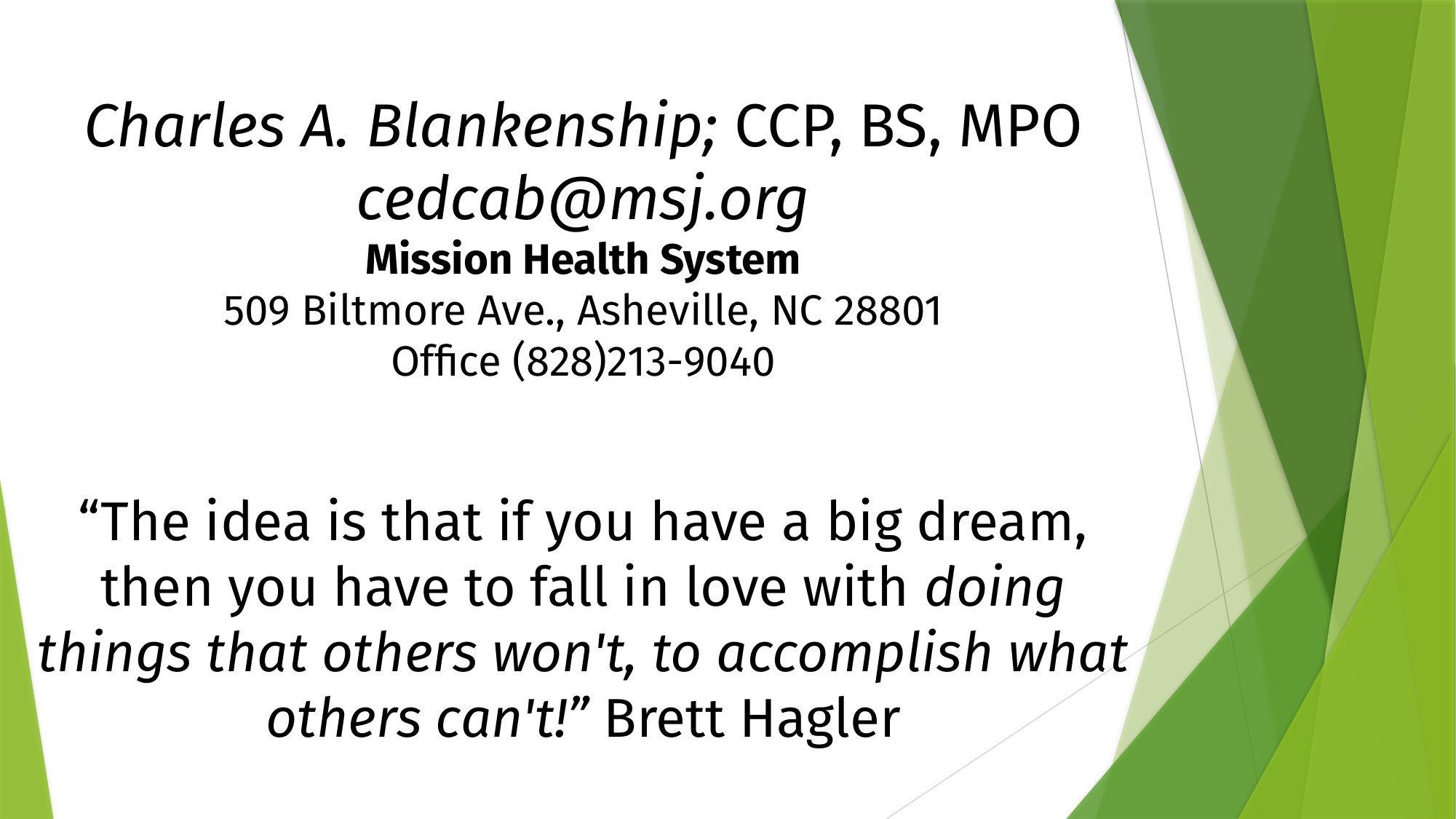

Charles A. Blankenship; CCP, BS, MPO
cedcab@msj.org
Mission Health System
509 Biltmore Ave., Asheville, NC 28801
Office (828)213-9040

“The idea is that if you have a big dream, then you have to fall in love with doing things that others won't, to accomplish what others can't!” Brett Hagler